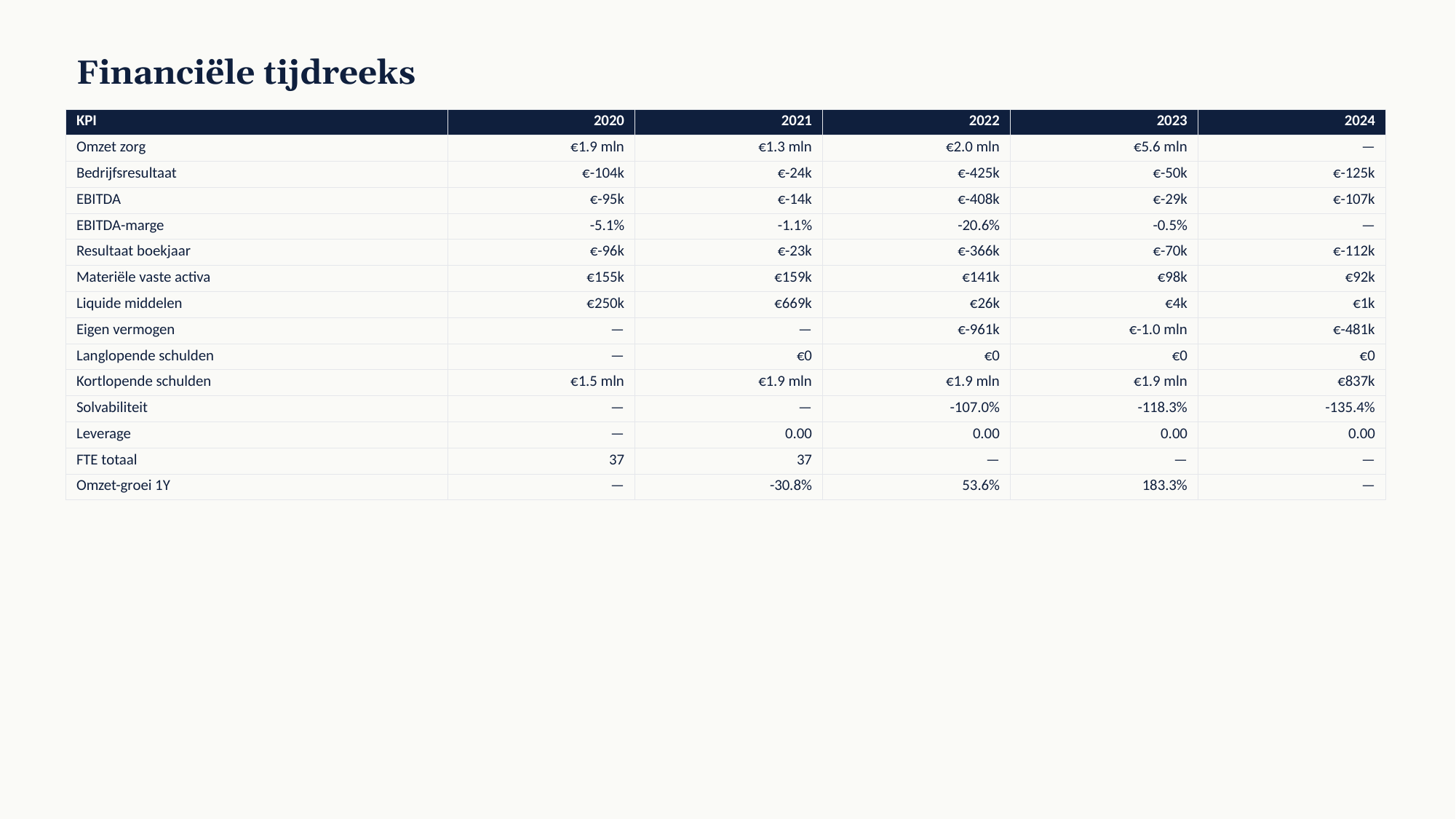

Financiële tijdreeks
| KPI | 2020 | 2021 | 2022 | 2023 | 2024 |
| --- | --- | --- | --- | --- | --- |
| Omzet zorg | €1.9 mln | €1.3 mln | €2.0 mln | €5.6 mln | — |
| Bedrijfsresultaat | €-104k | €-24k | €-425k | €-50k | €-125k |
| EBITDA | €-95k | €-14k | €-408k | €-29k | €-107k |
| EBITDA-marge | -5.1% | -1.1% | -20.6% | -0.5% | — |
| Resultaat boekjaar | €-96k | €-23k | €-366k | €-70k | €-112k |
| Materiële vaste activa | €155k | €159k | €141k | €98k | €92k |
| Liquide middelen | €250k | €669k | €26k | €4k | €1k |
| Eigen vermogen | — | — | €-961k | €-1.0 mln | €-481k |
| Langlopende schulden | — | €0 | €0 | €0 | €0 |
| Kortlopende schulden | €1.5 mln | €1.9 mln | €1.9 mln | €1.9 mln | €837k |
| Solvabiliteit | — | — | -107.0% | -118.3% | -135.4% |
| Leverage | — | 0.00 | 0.00 | 0.00 | 0.00 |
| FTE totaal | 37 | 37 | — | — | — |
| Omzet-groei 1Y | — | -30.8% | 53.6% | 183.3% | — |